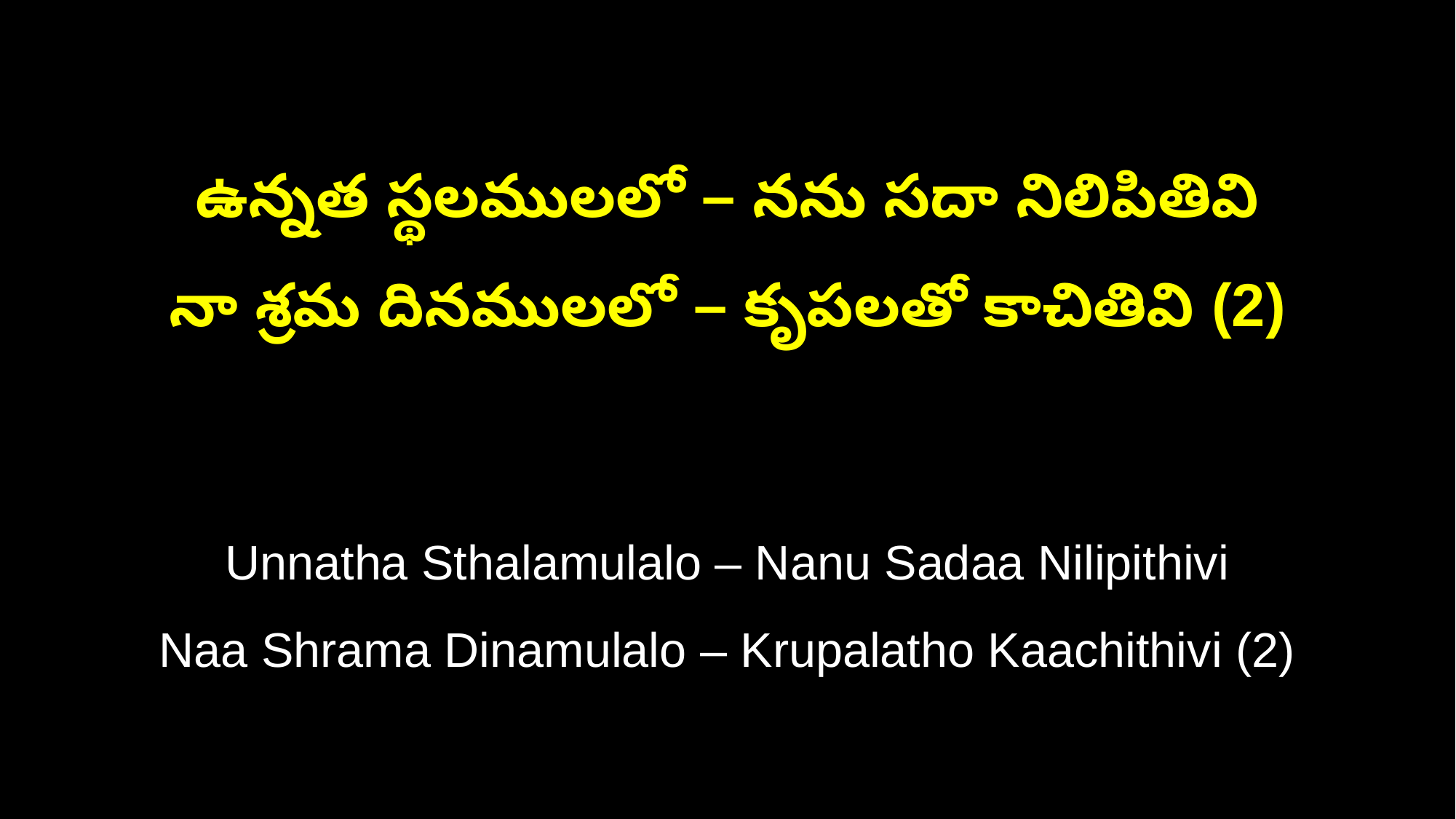

ఉన్నత స్థలములలో – నను సదా నిలిపితివి
నా శ్రమ దినములలో – కృపలతో కాచితివి (2)
Unnatha Sthalamulalo – Nanu Sadaa Nilipithivi
Naa Shrama Dinamulalo – Krupalatho Kaachithivi (2)